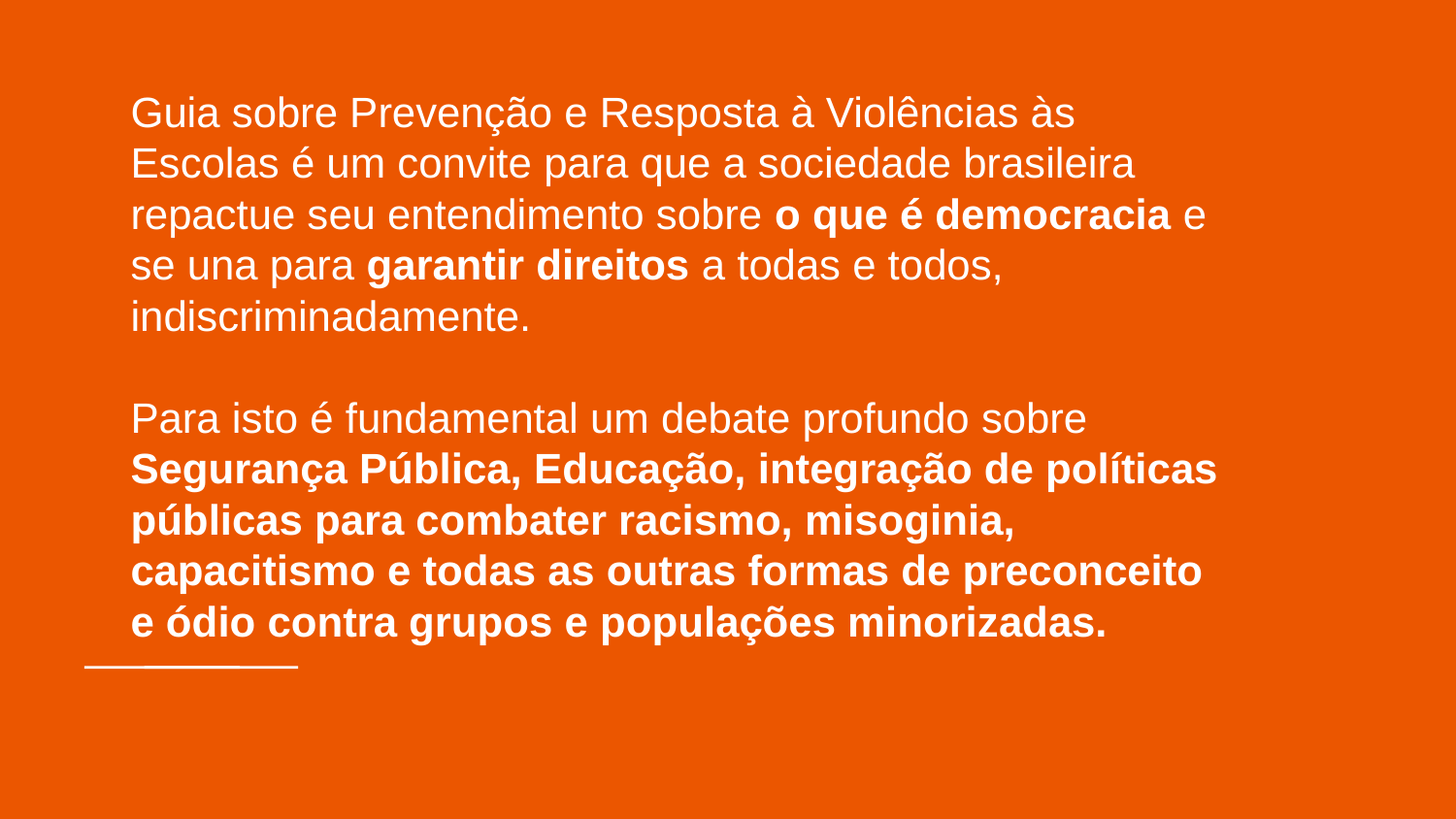

# Guia sobre Prevenção e Resposta à Violências às Escolas é um convite para que a sociedade brasileira repactue seu entendimento sobre o que é democracia e se una para garantir direitos a todas e todos, indiscriminadamente. Para isto é fundamental um debate profundo sobre Segurança Pública, Educação, integração de políticas públicas para combater racismo, misoginia, capacitismo e todas as outras formas de preconceito e ódio contra grupos e populações minorizadas.